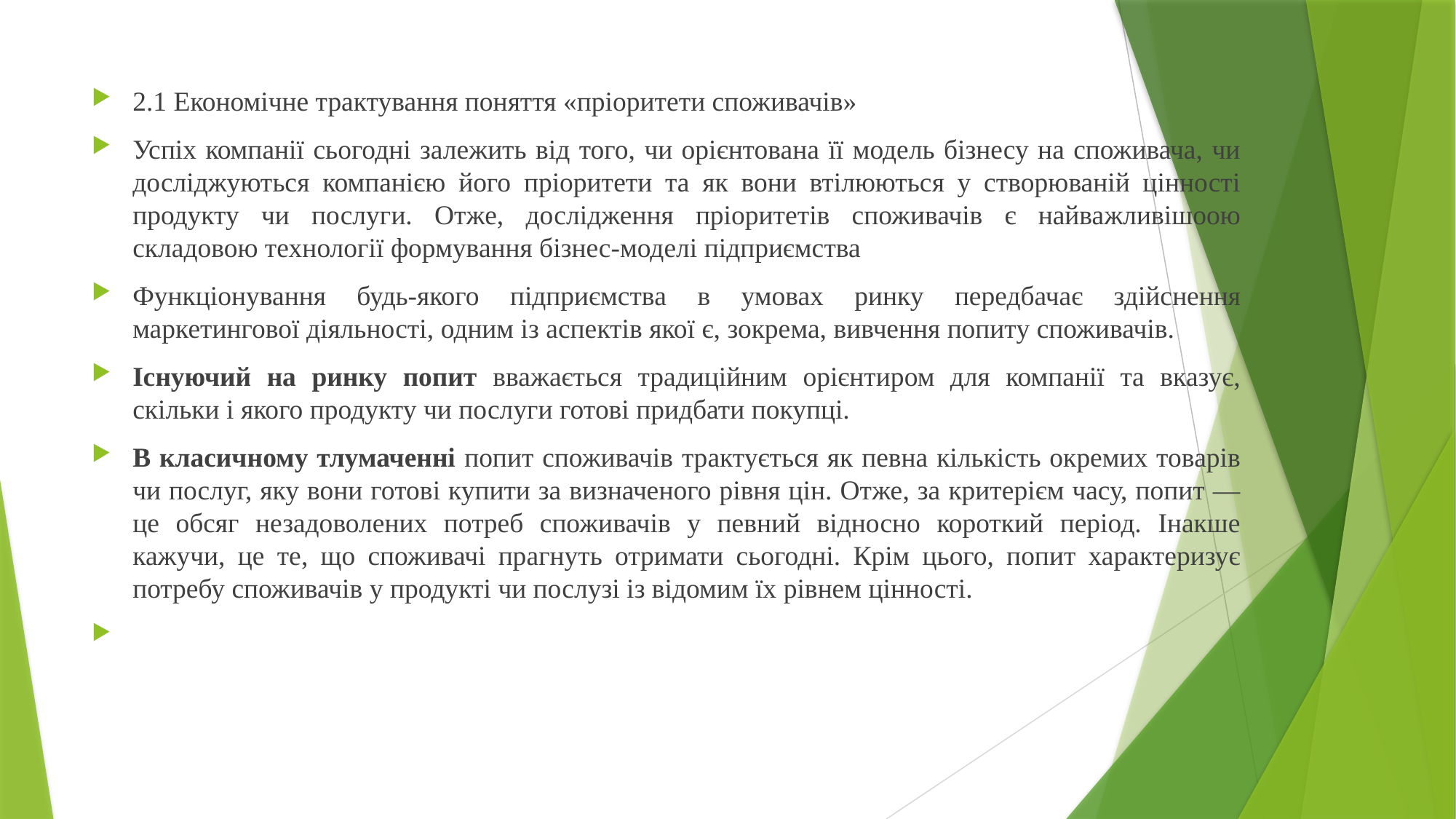

2.1 Економічне трактування поняття «пріоритети споживачів»
Успіх компанії сьогодні залежить від того, чи орієнтована її модель бізнесу на споживача, чи досліджуються компанією його пріоритети та як вони втілюються у створюваній цінності продукту чи послуги. Отже, дослідження пріоритетів споживачів є найважливішоою складовою технології формування бізнес-моделі підприємства
Функціонування будь-якого підприємства в умовах ринку передбачає здійснення маркетингової діяльності, одним із аспектів якої є, зокрема, вивчення попиту споживачів.
Існуючий на ринку попит вважається традиційним орієнтиром для компанії та вказує, скільки і якого продукту чи послуги готові придбати покупці.
В класичному тлумаченні попит споживачів трактується як певна кількість окремих товарів чи послуг, яку вони готові купити за визначеного рівня цін. Отже, за критерієм часу, попит — це обсяг незадоволених потреб споживачів у певний відносно короткий період. Інакше кажучи, це те, що споживачі прагнуть отримати сьогодні. Крім цього, попит характеризує потребу споживачів у продукті чи послузі із відомим їх рівнем цінності.